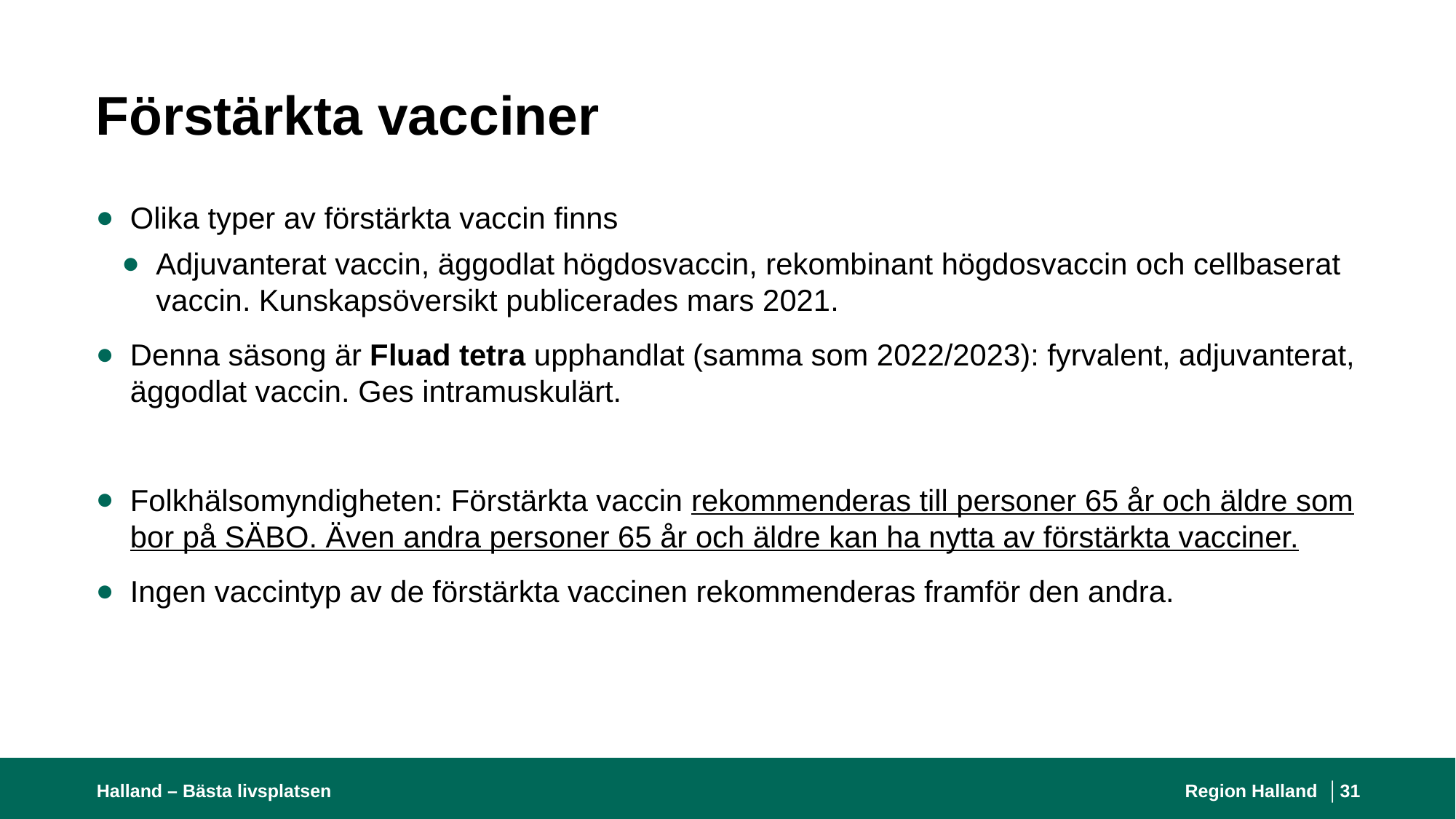

# Förstärkta vacciner
Olika typer av förstärkta vaccin finns
Adjuvanterat vaccin, äggodlat högdosvaccin, rekombinant högdosvaccin och cellbaserat vaccin. Kunskapsöversikt publicerades mars 2021.
Denna säsong är Fluad tetra upphandlat (samma som 2022/2023): fyrvalent, adjuvanterat, äggodlat vaccin. Ges intramuskulärt.

Folkhälsomyndigheten: Förstärkta vaccin rekommenderas till personer 65 år och äldre som bor på SÄBO. Även andra personer 65 år och äldre kan ha nytta av förstärkta vacciner.
Ingen vaccintyp av de förstärkta vaccinen rekommenderas framför den andra.

Halland – Bästa livsplatsen
Region Halland  │
31